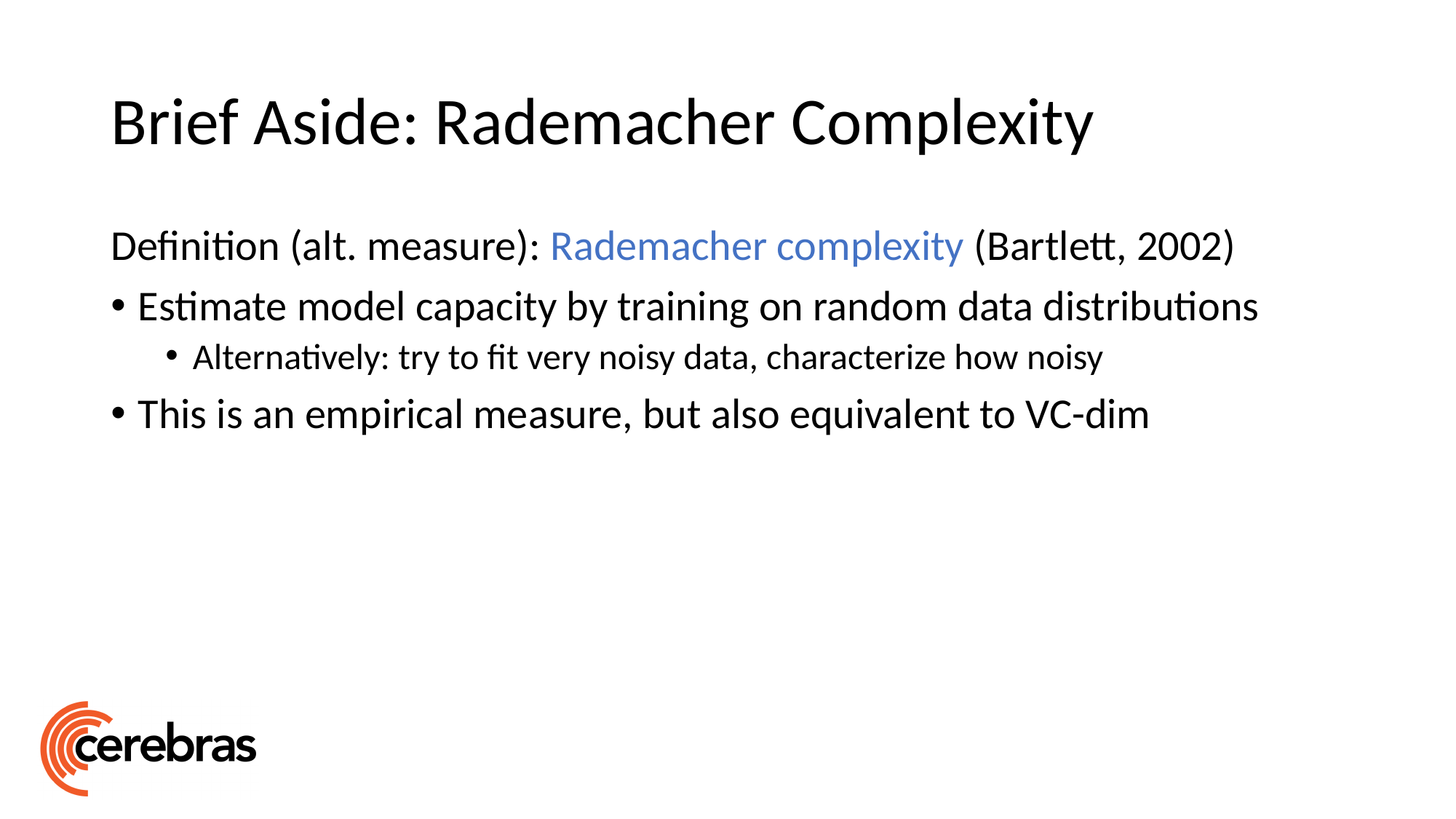

# Brief Aside: Rademacher Complexity
Definition (alt. measure): Rademacher complexity (Bartlett, 2002)
Estimate model capacity by training on random data distributions
Alternatively: try to fit very noisy data, characterize how noisy
This is an empirical measure, but also equivalent to VC-dim